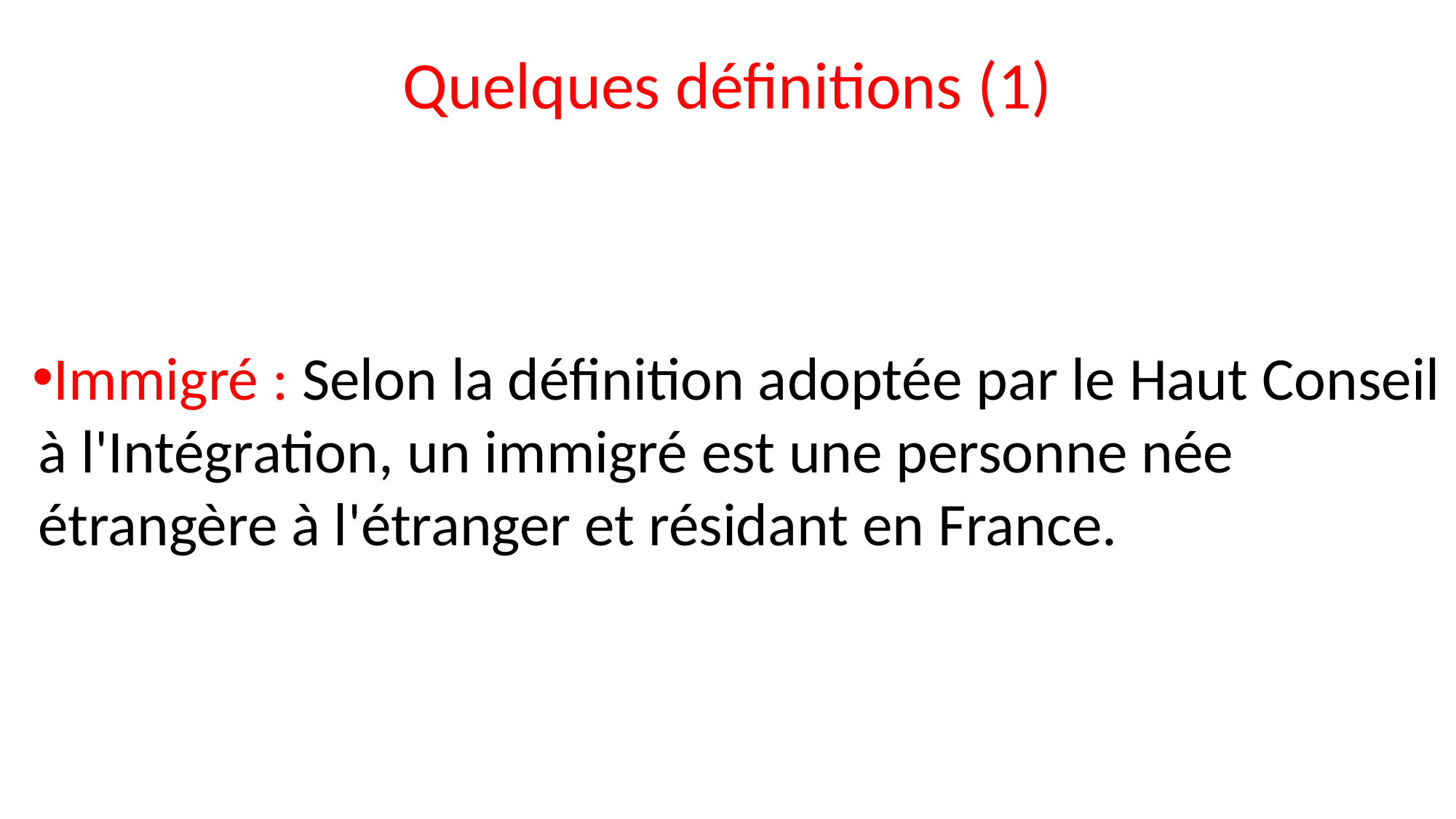

# Quelques définitions (1)

Immigré : Selon la définition adoptée par le Haut Conseil à l'Intégration, un immigré est une personne née étrangère à l'étranger et résidant en France.